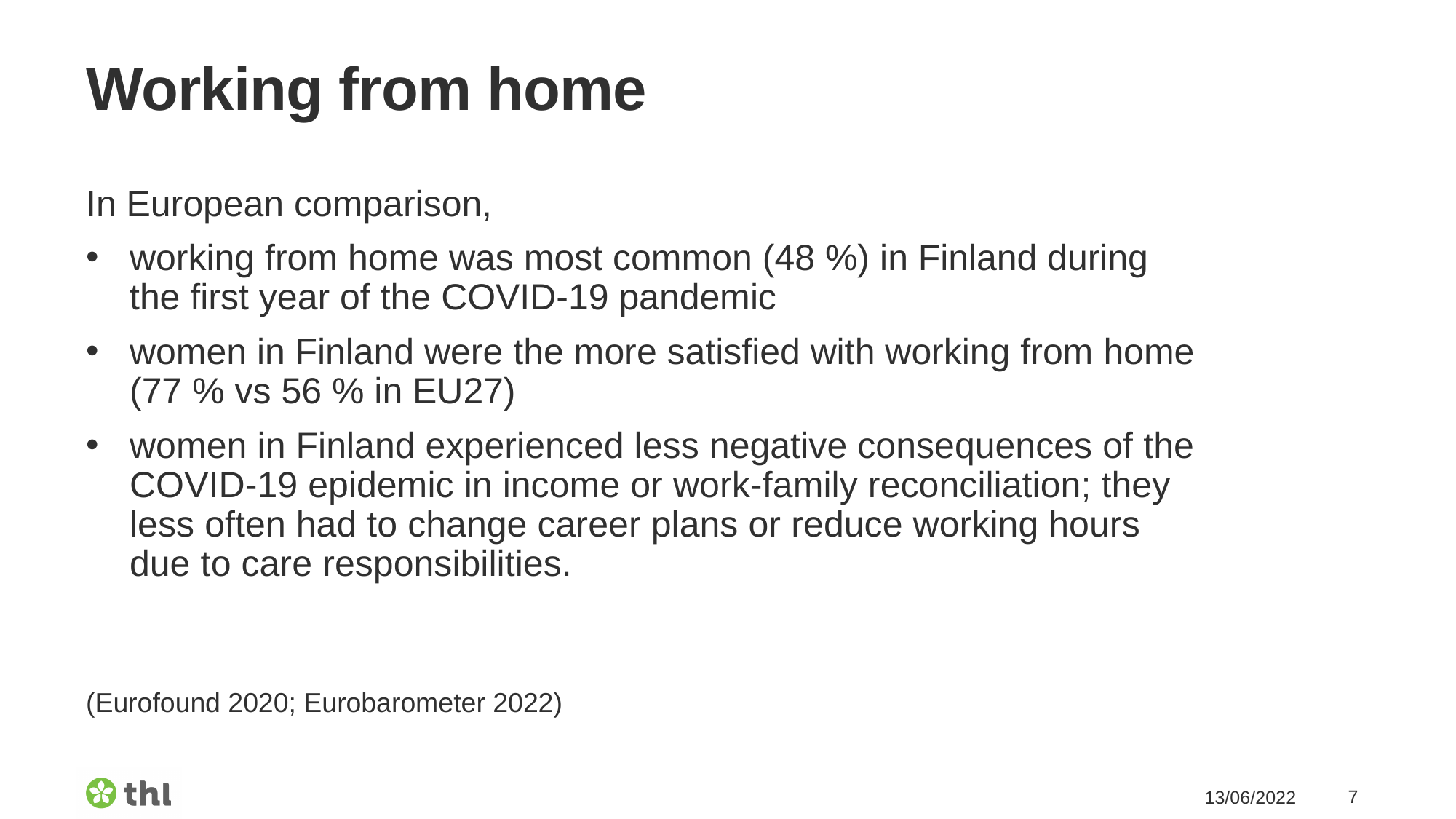

# Working from home
In European comparison,
working from home was most common (48 %) in Finland during the first year of the COVID-19 pandemic
women in Finland were the more satisfied with working from home (77 % vs 56 % in EU27)
women in Finland experienced less negative consequences of the COVID-19 epidemic in income or work-family reconciliation; they less often had to change career plans or reduce working hours due to care responsibilities.

(Eurofound 2020; Eurobarometer 2022)
13/06/2022
7